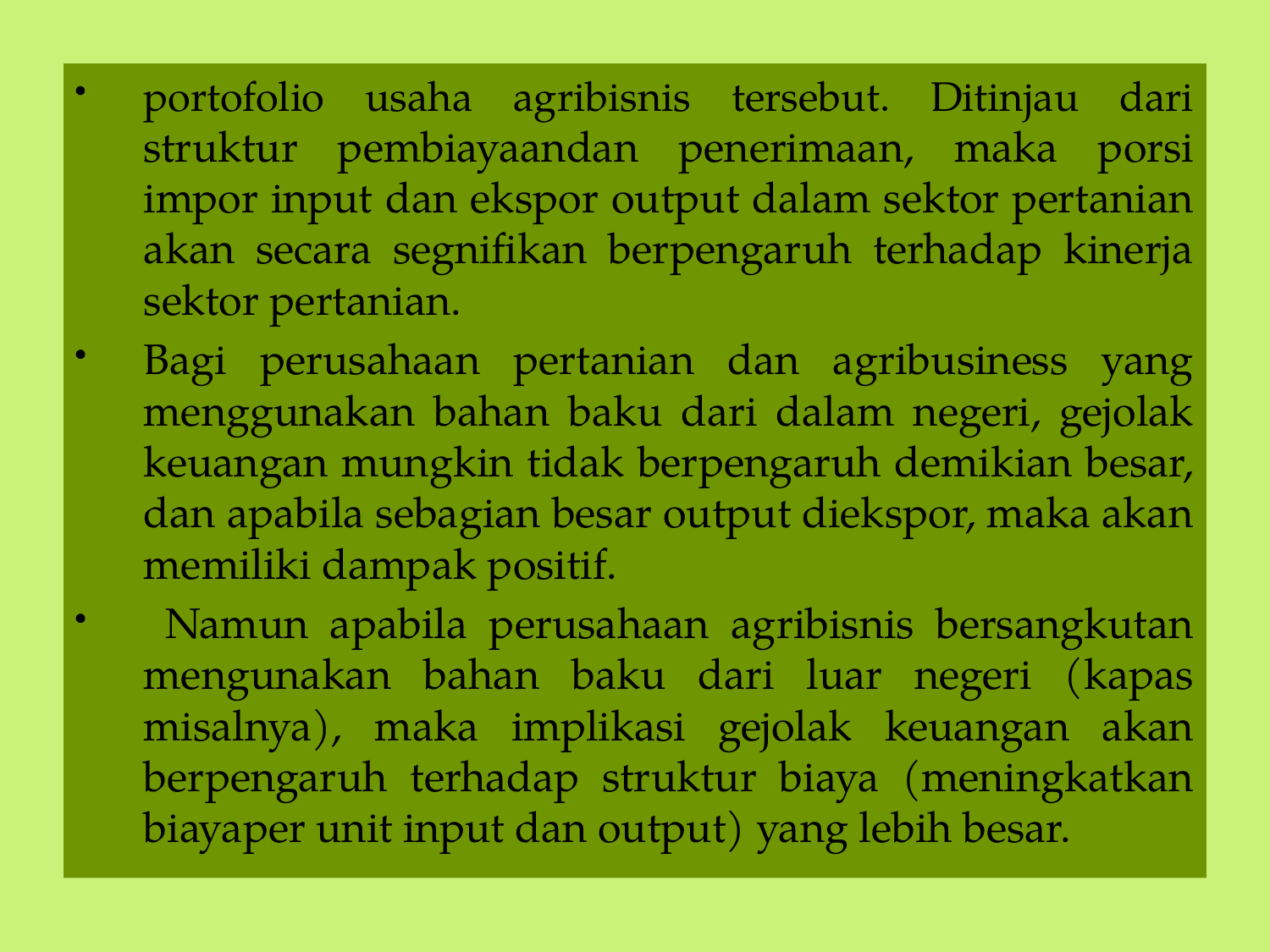

portofolio usaha agribisnis tersebut. Ditinjau dari struktur pembiayaandan penerimaan, maka porsi impor input dan ekspor output dalam sektor pertanian akan secara segnifikan berpengaruh terhadap kinerja sektor pertanian.
Bagi perusahaan pertanian dan agribusiness yang menggunakan bahan baku dari dalam negeri, gejolak keuangan mungkin tidak berpengaruh demikian besar, dan apabila sebagian besar output diekspor, maka akan memiliki dampak positif.
 Namun apabila perusahaan agribisnis bersangkutan mengunakan bahan baku dari luar negeri (kapas misalnya), maka implikasi gejolak keuangan akan berpengaruh terhadap struktur biaya (meningkatkan biayaper unit input dan output) yang lebih besar.